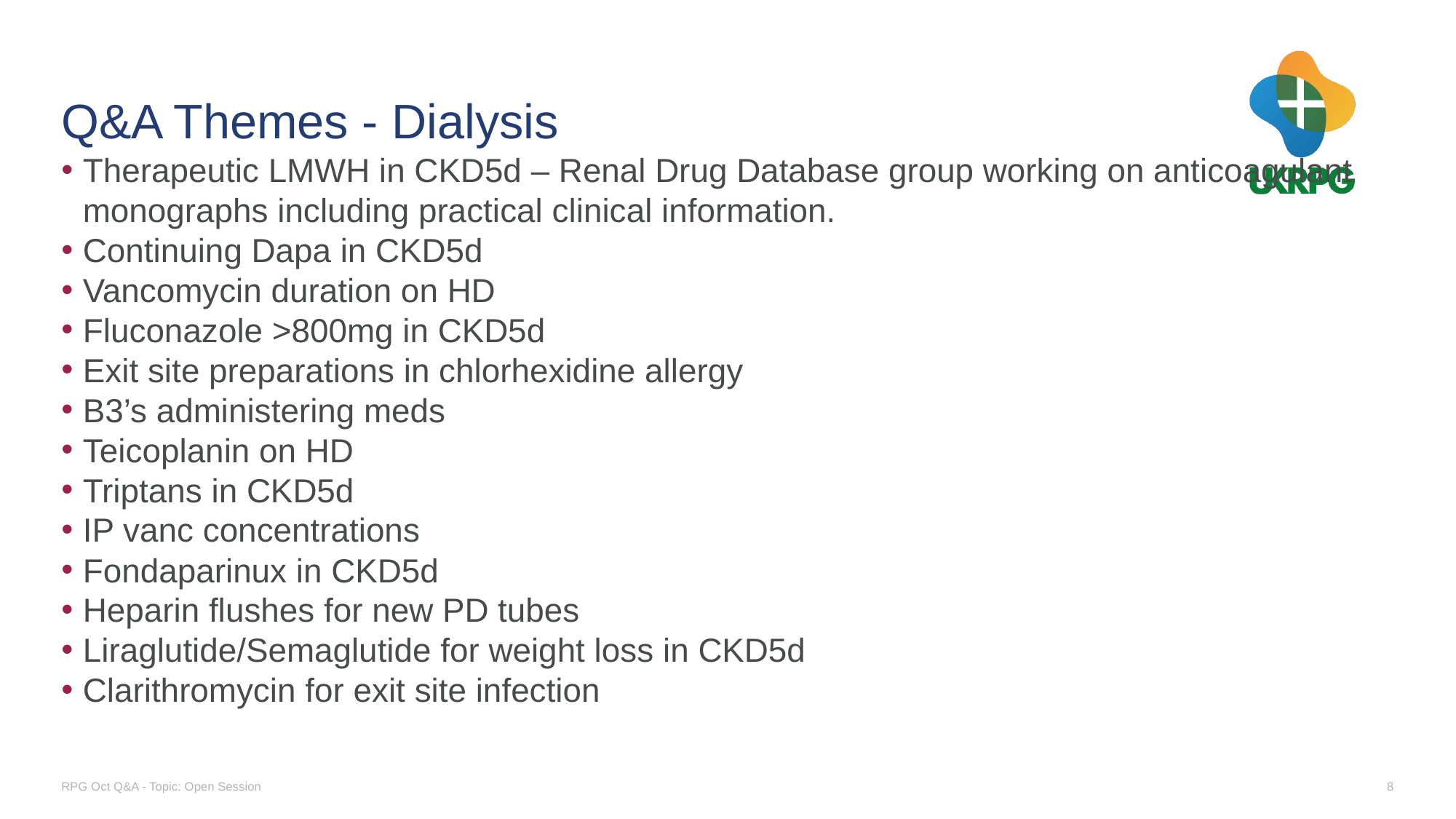

# Q&A Themes - Dialysis
Therapeutic LMWH in CKD5d – Renal Drug Database group working on anticoagulant monographs including practical clinical information.
Continuing Dapa in CKD5d
Vancomycin duration on HD
Fluconazole >800mg in CKD5d
Exit site preparations in chlorhexidine allergy
B3’s administering meds
Teicoplanin on HD
Triptans in CKD5d
IP vanc concentrations
Fondaparinux in CKD5d
Heparin flushes for new PD tubes
Liraglutide/Semaglutide for weight loss in CKD5d
Clarithromycin for exit site infection

RPG Oct Q&A - Topic: Open Session
8